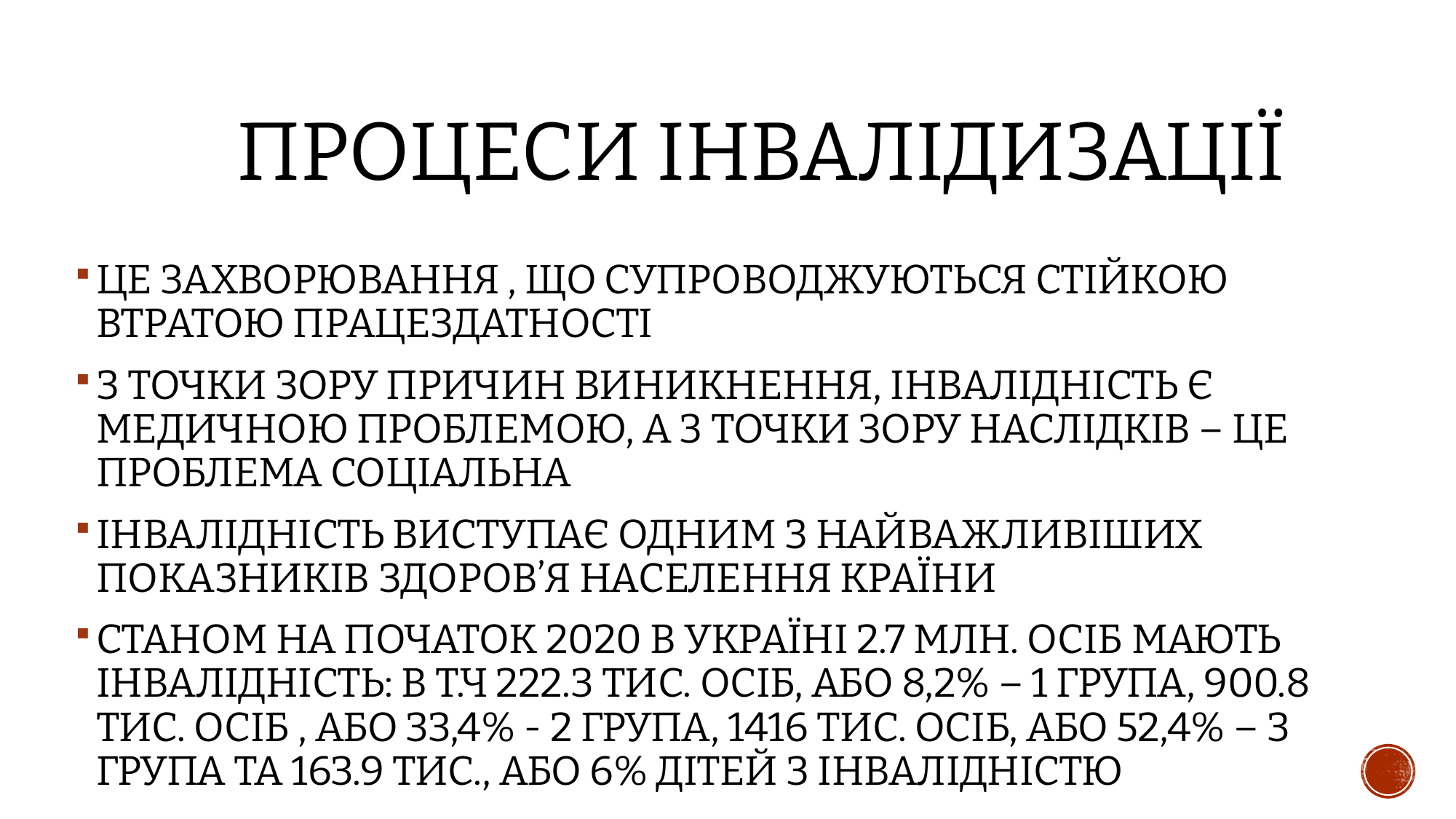

# ПРОЦЕСИ ІНВАЛІДИЗАЦІЇ
ЦЕ ЗАХВОРЮВАННЯ , ЩО СУПРОВОДЖУЮТЬСЯ СТІЙКОЮ ВТРАТОЮ ПРАЦЕЗДАТНОСТІ
З ТОЧКИ ЗОРУ ПРИЧИН ВИНИКНЕННЯ, ІНВАЛІДНІСТЬ Є МЕДИЧНОЮ ПРОБЛЕМОЮ, А З ТОЧКИ ЗОРУ НАСЛІДКІВ – ЦЕ ПРОБЛЕМА СОЦІАЛЬНА
ІНВАЛІДНІСТЬ ВИСТУПАЄ ОДНИМ З НАЙВАЖЛИВІШИХ ПОКАЗНИКІВ ЗДОРОВ’Я НАСЕЛЕННЯ КРАЇНИ
СТАНОМ НА ПОЧАТОК 2020 В УКРАЇНІ 2.7 МЛН. ОСІБ МАЮТЬ ІНВАЛІДНІСТЬ: В Т.Ч 222.3 ТИС. ОСІБ, АБО 8,2% – 1 ГРУПА, 900.8 ТИС. ОСІБ , АБО 33,4% - 2 ГРУПА, 1416 ТИС. ОСІБ, АБО 52,4% – 3 ГРУПА ТА 163.9 ТИС., АБО 6% ДІТЕЙ З ІНВАЛІДНІСТЮ